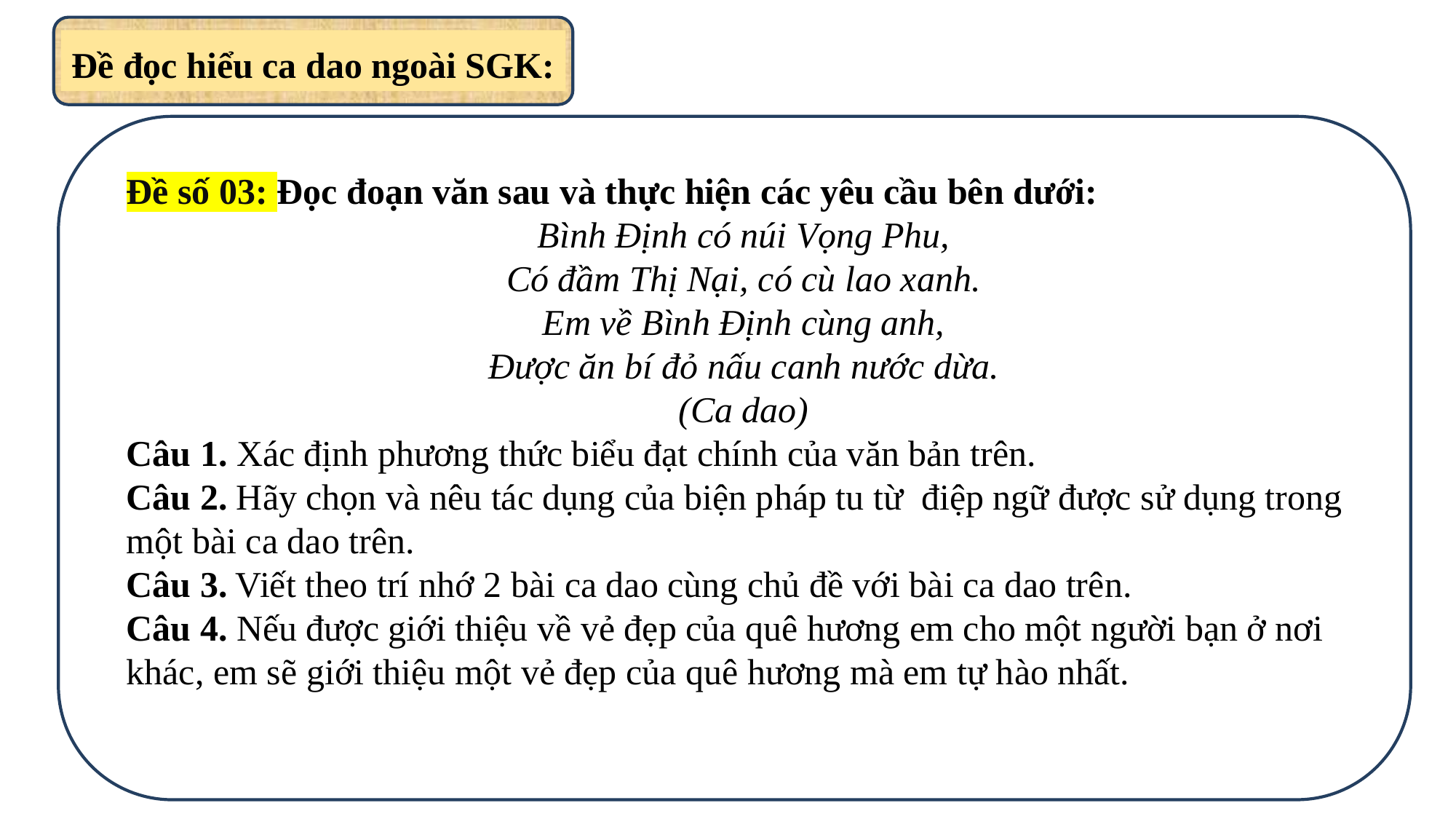

Đề đọc hiểu ca dao ngoài SGK:

Đề số 03: Đọc đoạn văn sau và thực hiện các yêu cầu bên dưới:
Bình Định có núi Vọng Phu,
Có đầm Thị Nại, có cù lao xanh.
Em về Bình Định cùng anh,
Được ăn bí đỏ nấu canh nước dừa.
(Ca dao)
Câu 1. Xác định phương thức biểu đạt chính của văn bản trên.
Câu 2. Hãy chọn và nêu tác dụng của biện pháp tu từ  điệp ngữ được sử dụng trong một bài ca dao trên.
Câu 3. Viết theo trí nhớ 2 bài ca dao cùng chủ đề với bài ca dao trên.
Câu 4. Nếu được giới thiệu về vẻ đẹp của quê hương em cho một người bạn ở nơi khác, em sẽ giới thiệu một vẻ đẹp của quê hương mà em tự hào nhất.